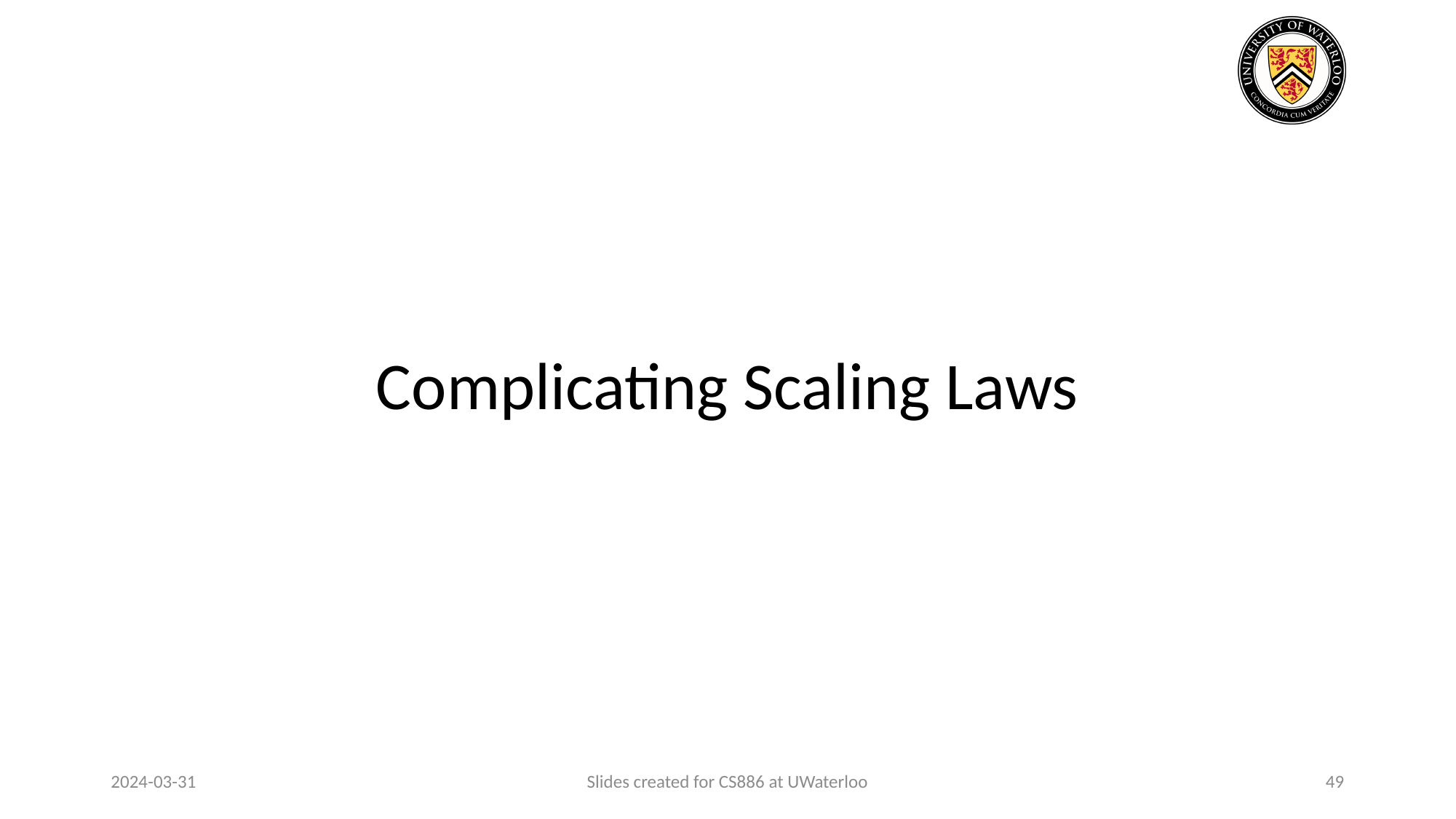

# Complicating Scaling Laws
2024-03-31
Slides created for CS886 at UWaterloo
49